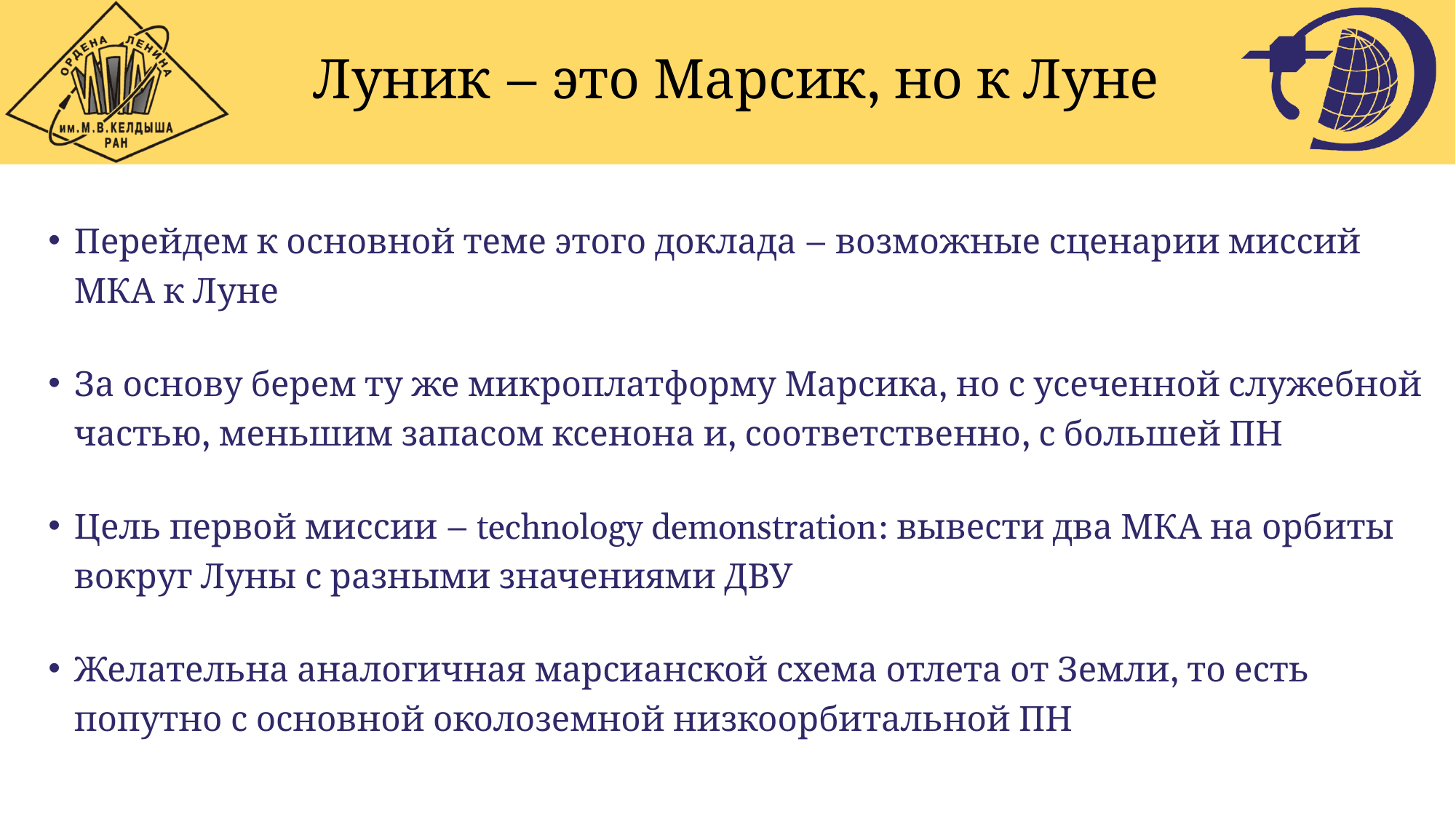

# Луник – это Марсик, но к Луне
Перейдем к основной теме этого доклада – возможные сценарии миссий МКА к Луне
За основу берем ту же микроплатформу Марсика, но с усеченной служебной частью, меньшим запасом ксенона и, соответственно, с большей ПН
Цель первой миссии – technology demonstration: вывести два МКА на орбиты вокруг Луны с разными значениями ДВУ
Желательна аналогичная марсианской схема отлета от Земли, то есть попутно с основной околоземной низкоорбитальной ПН